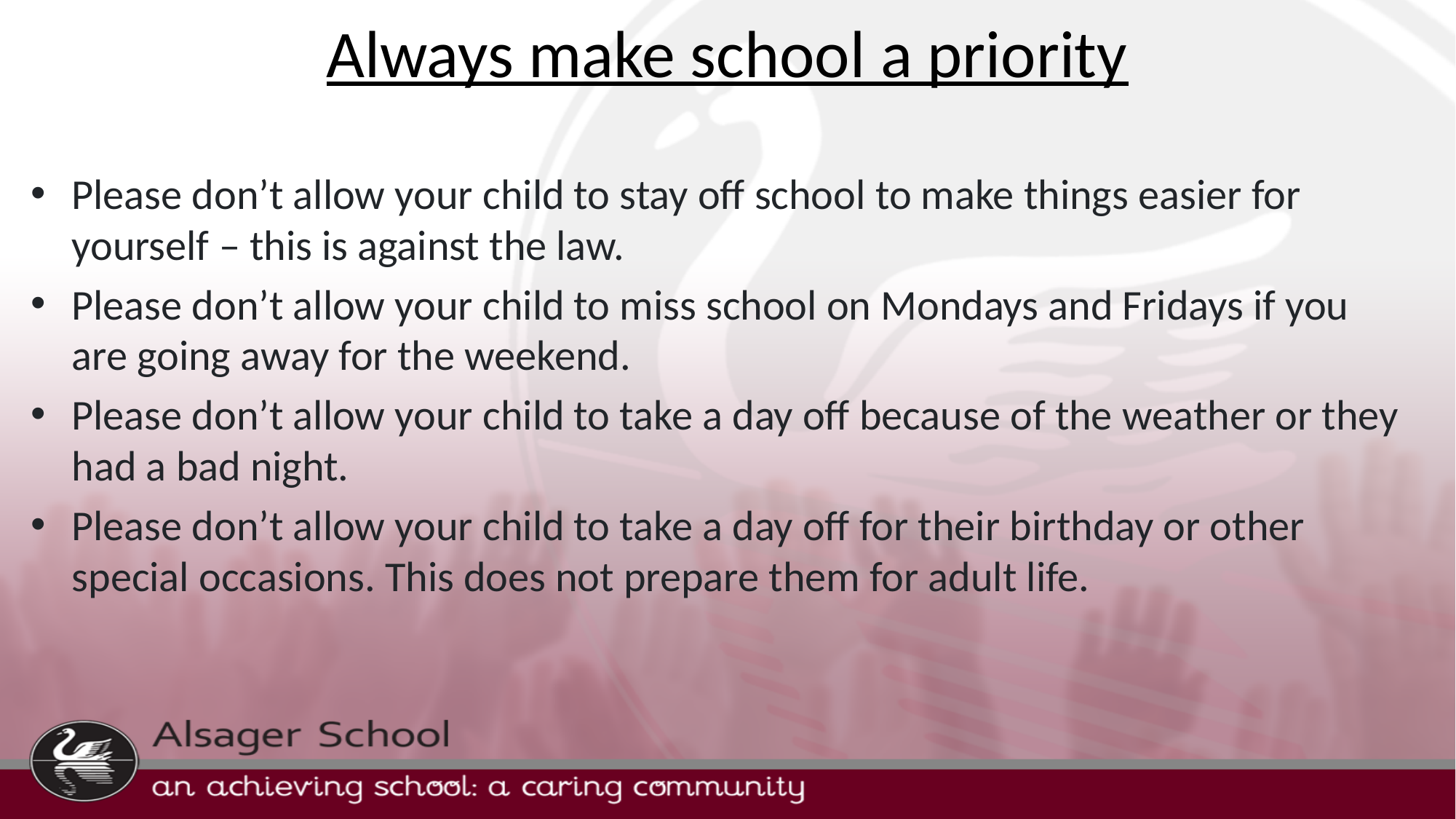

# Always make school a priority
Please don’t allow your child to stay off school to make things easier for yourself – this is against the law.
Please don’t allow your child to miss school on Mondays and Fridays if you are going away for the weekend.
Please don’t allow your child to take a day off because of the weather or they had a bad night.
Please don’t allow your child to take a day off for their birthday or other special occasions. This does not prepare them for adult life.